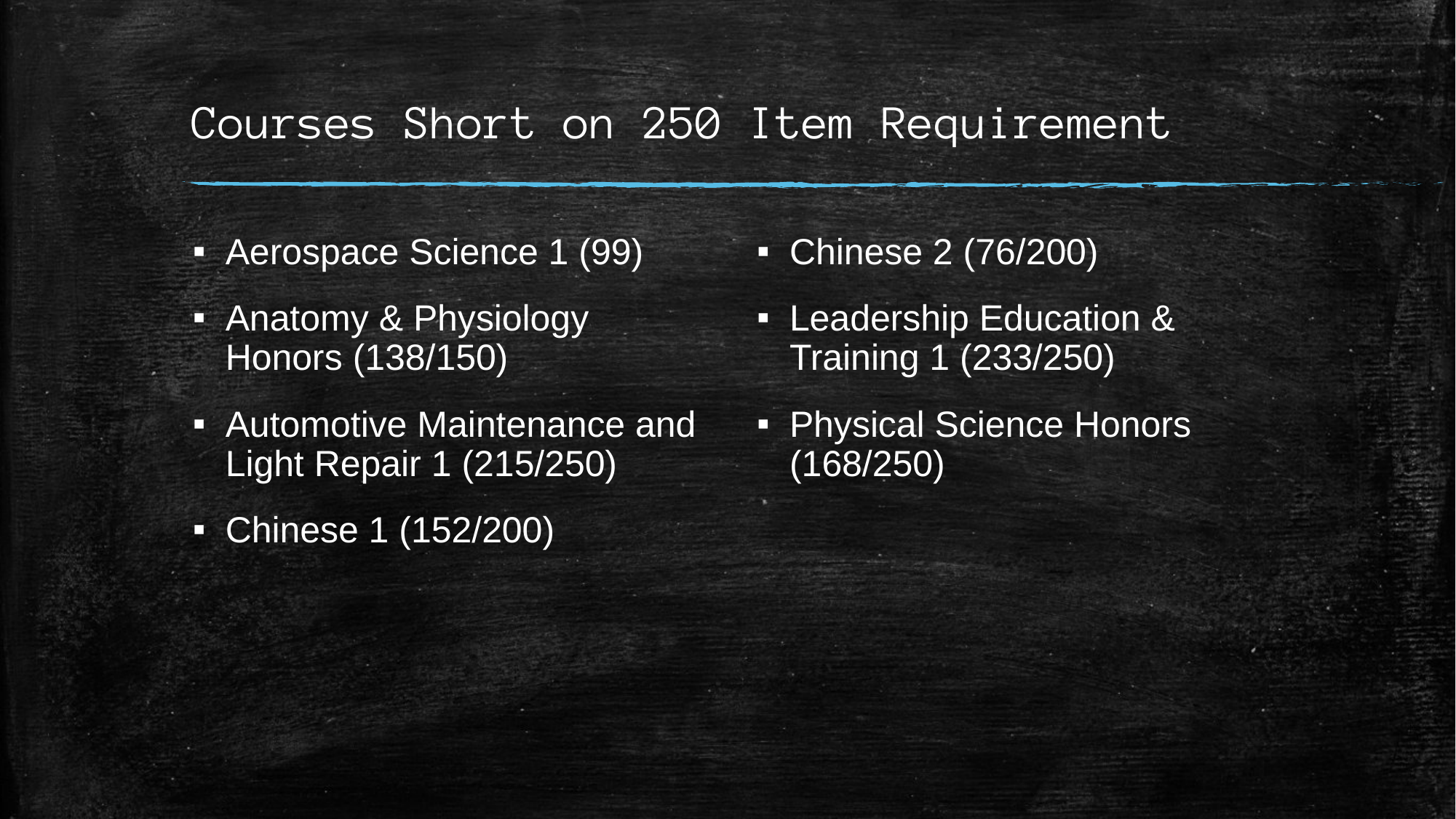

# Courses Short on 250 Item Requirement
Aerospace Science 1 (99)
Anatomy & Physiology Honors (138/150)
Automotive Maintenance and Light Repair 1 (215/250)
Chinese 1 (152/200)

Chinese 2 (76/200)
Leadership Education & Training 1 (233/250)
Physical Science Honors (168/250)